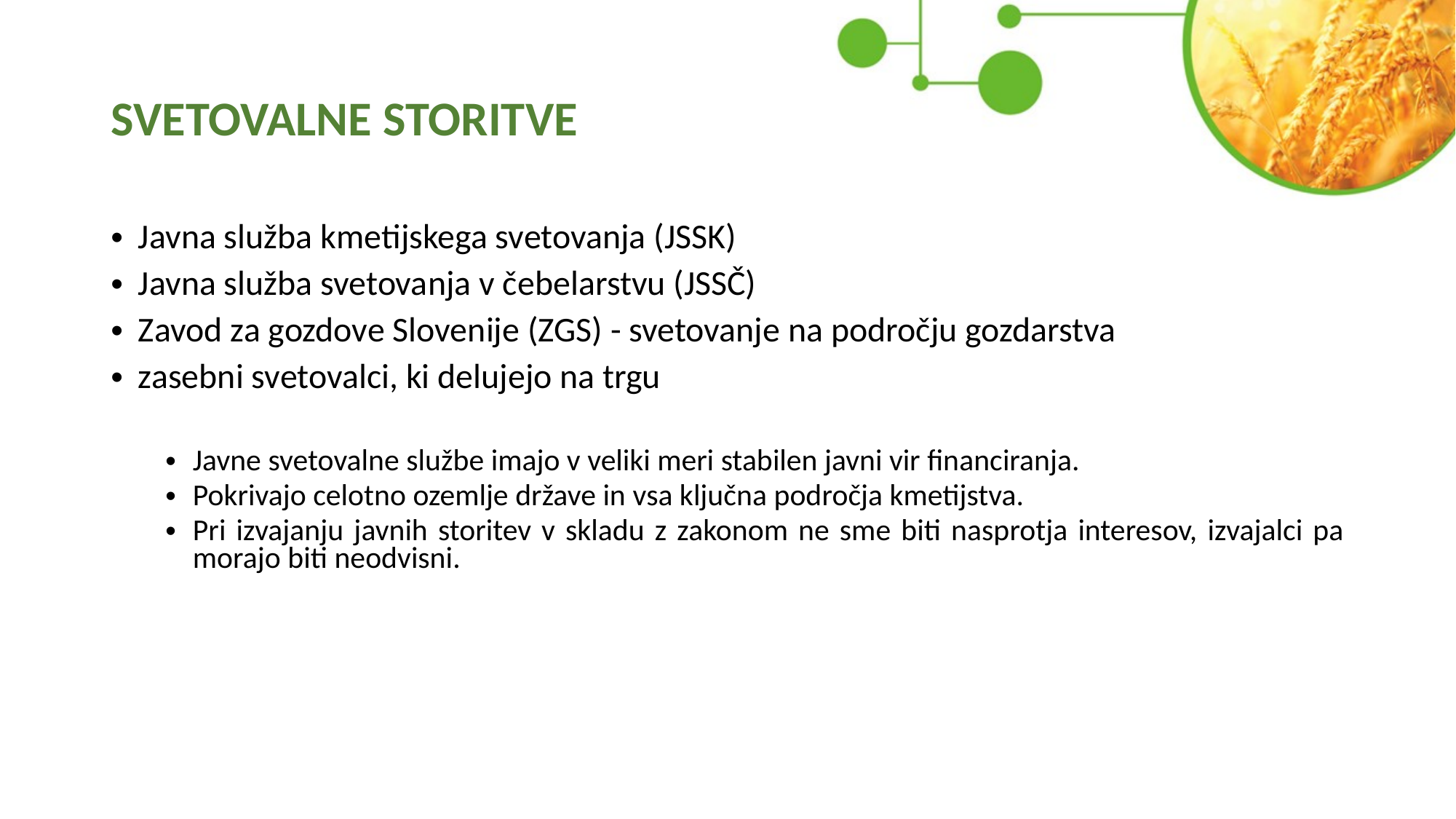

# SVETOVALNE STORITVE
Javna služba kmetijskega svetovanja (JSSK)
Javna služba svetovanja v čebelarstvu (JSSČ)
Zavod za gozdove Slovenije (ZGS) - svetovanje na področju gozdarstva
zasebni svetovalci, ki delujejo na trgu

Javne svetovalne službe imajo v veliki meri stabilen javni vir financiranja.
Pokrivajo celotno ozemlje države in vsa ključna področja kmetijstva.
Pri izvajanju javnih storitev v skladu z zakonom ne sme biti nasprotja interesov, izvajalci pa morajo biti neodvisni.